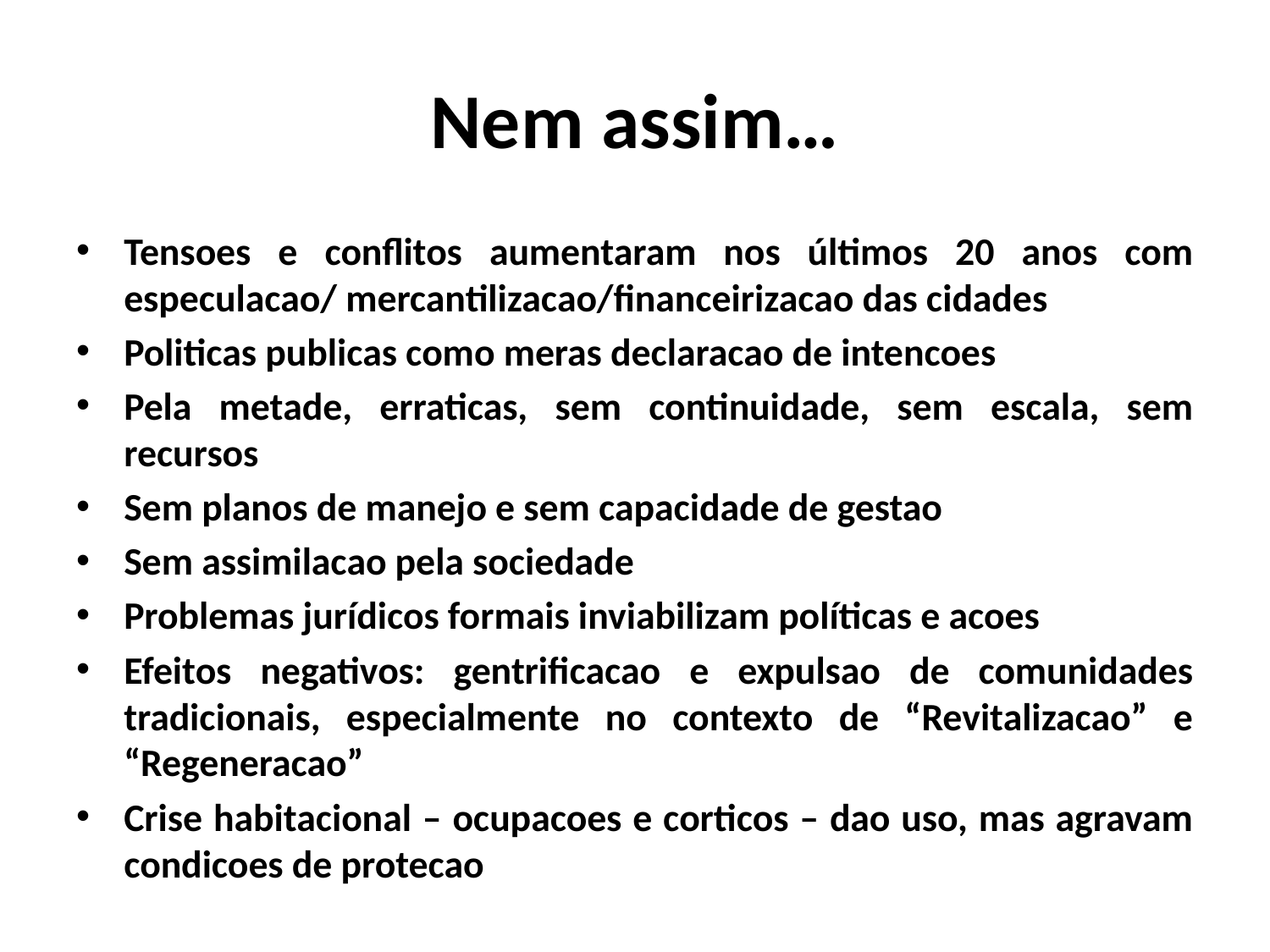

# Nem assim…
Tensoes e conflitos aumentaram nos últimos 20 anos com especulacao/ mercantilizacao/financeirizacao das cidades
Politicas publicas como meras declaracao de intencoes
Pela metade, erraticas, sem continuidade, sem escala, sem recursos
Sem planos de manejo e sem capacidade de gestao
Sem assimilacao pela sociedade
Problemas jurídicos formais inviabilizam políticas e acoes
Efeitos negativos: gentrificacao e expulsao de comunidades tradicionais, especialmente no contexto de “Revitalizacao” e “Regeneracao”
Crise habitacional – ocupacoes e corticos – dao uso, mas agravam condicoes de protecao